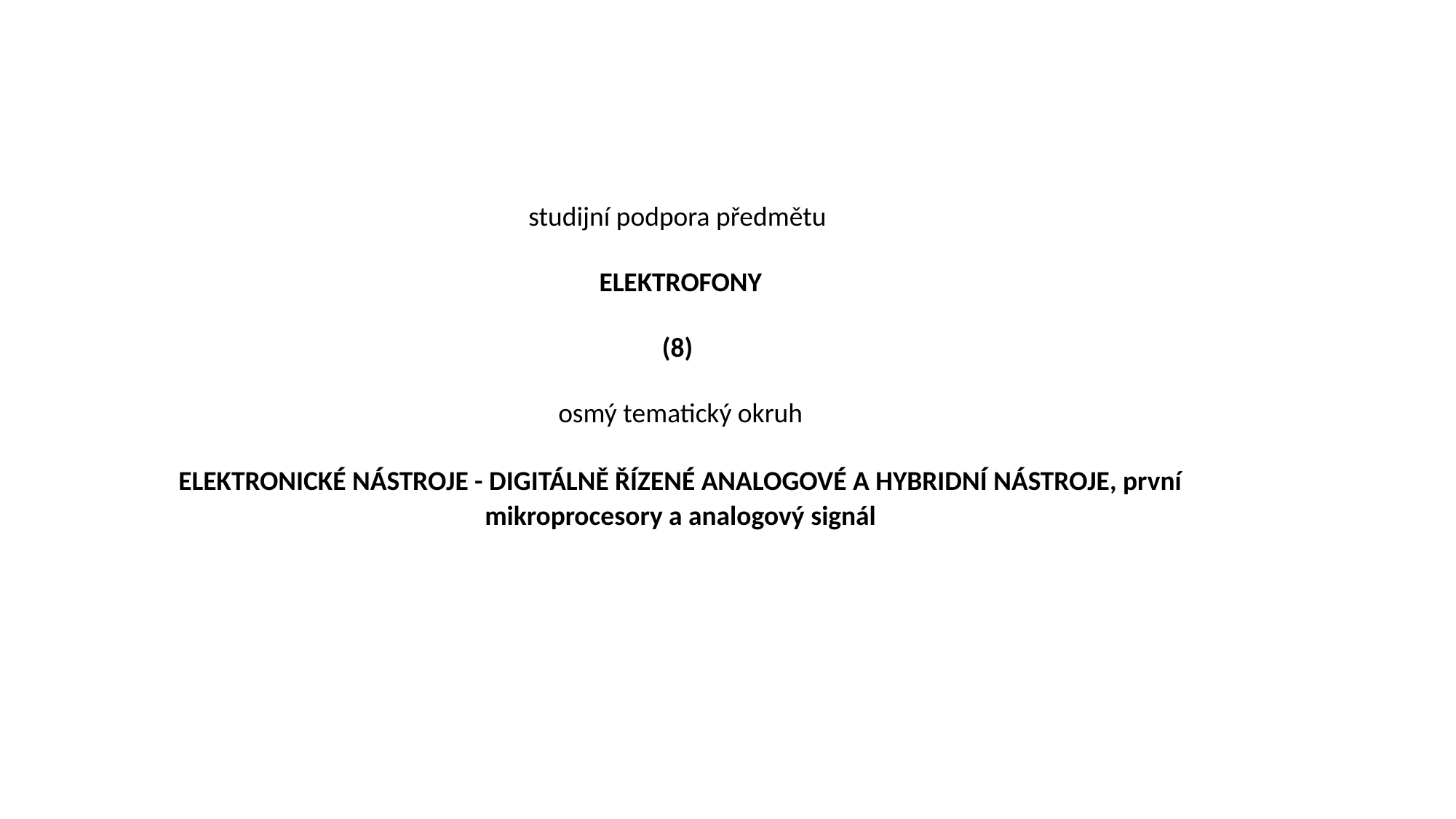

studijní podpora předmětu

ELEKTROFONY

(8)

osmý tematický okruh

ELEKTRONICKÉ NÁSTROJE - DIGITÁLNĚ ŘÍZENÉ ANALOGOVÉ A HYBRIDNÍ NÁSTROJE, první mikroprocesory a analogový signál